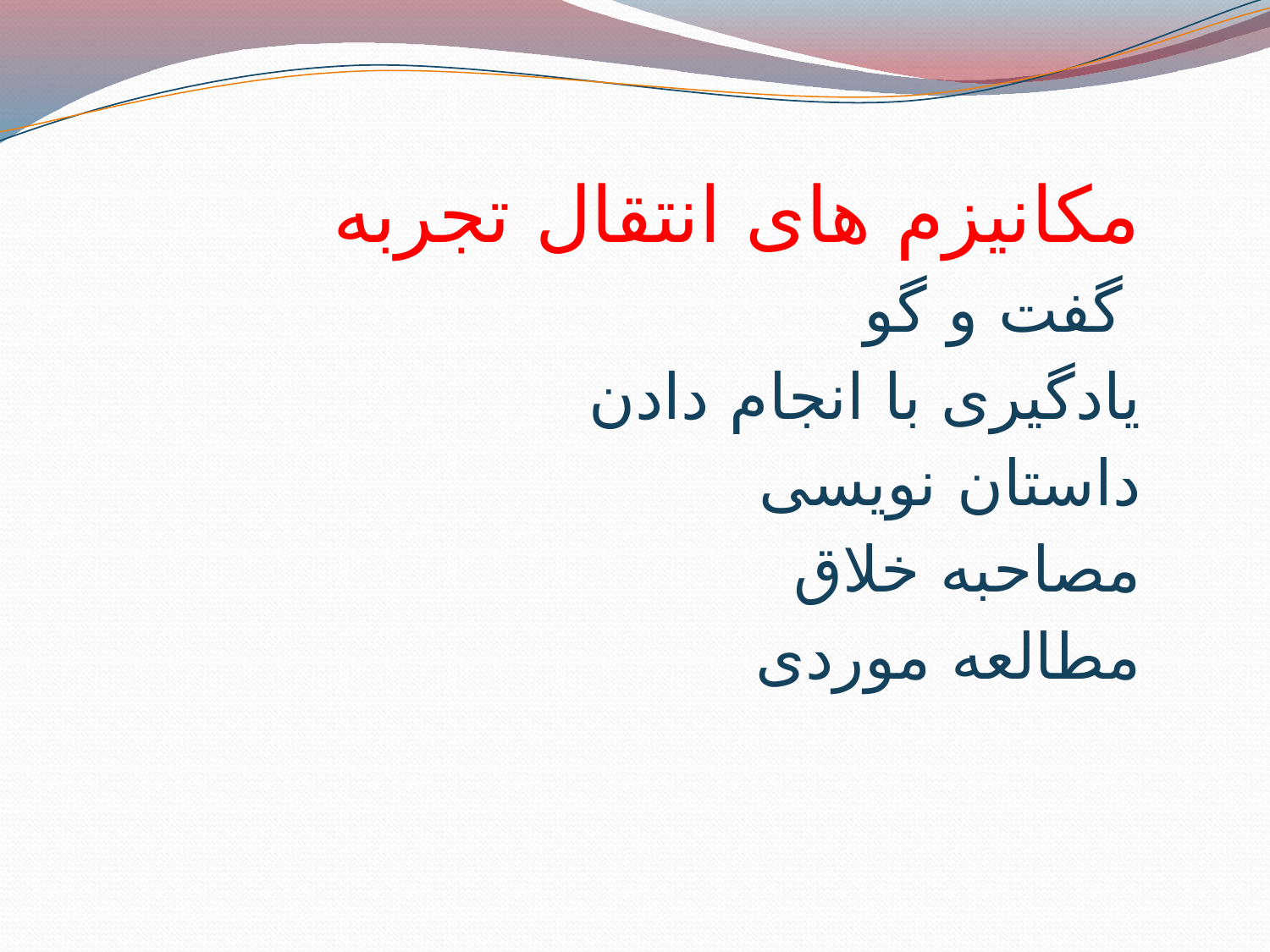

مكانيزم های انتقال تجربه
 گفت و گو
يادگيری با انجام دادن
داستان نويسی
مصاحبه خلاق
مطالعه موردی